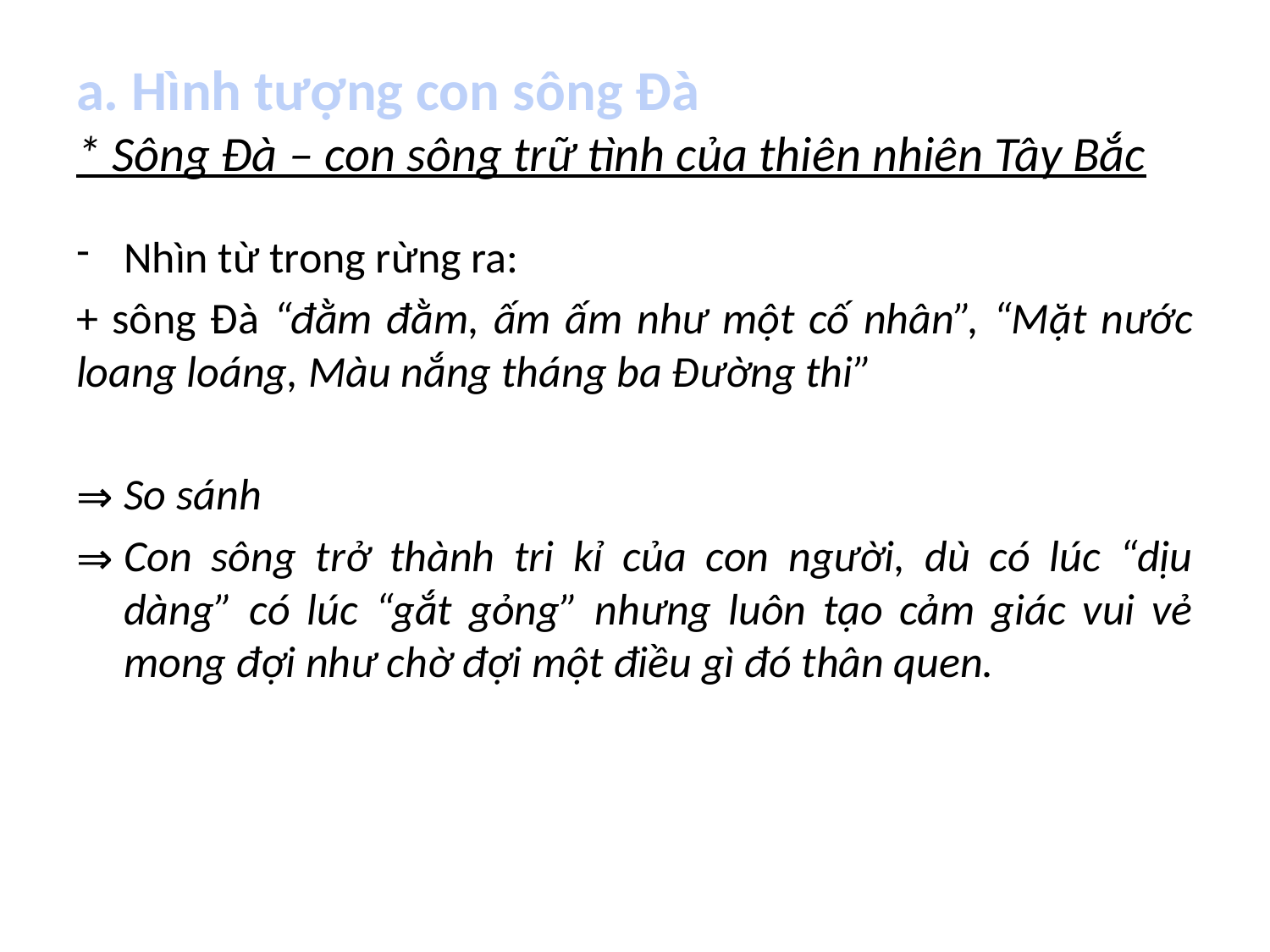

# a. Hình tượng con sông Đà * Sông Đà – con sông trữ tình của thiên nhiên Tây Bắc
Nhìn từ trong rừng ra:
+ sông Đà “đằm đằm, ấm ấm như một cố nhân”, “Mặt nước loang loáng, Màu nắng tháng ba Đường thi”

So sánh
Con sông trở thành tri kỉ của con người, dù có lúc “dịu dàng” có lúc “gắt gỏng” nhưng luôn tạo cảm giác vui vẻ mong đợi như chờ đợi một điều gì đó thân quen.